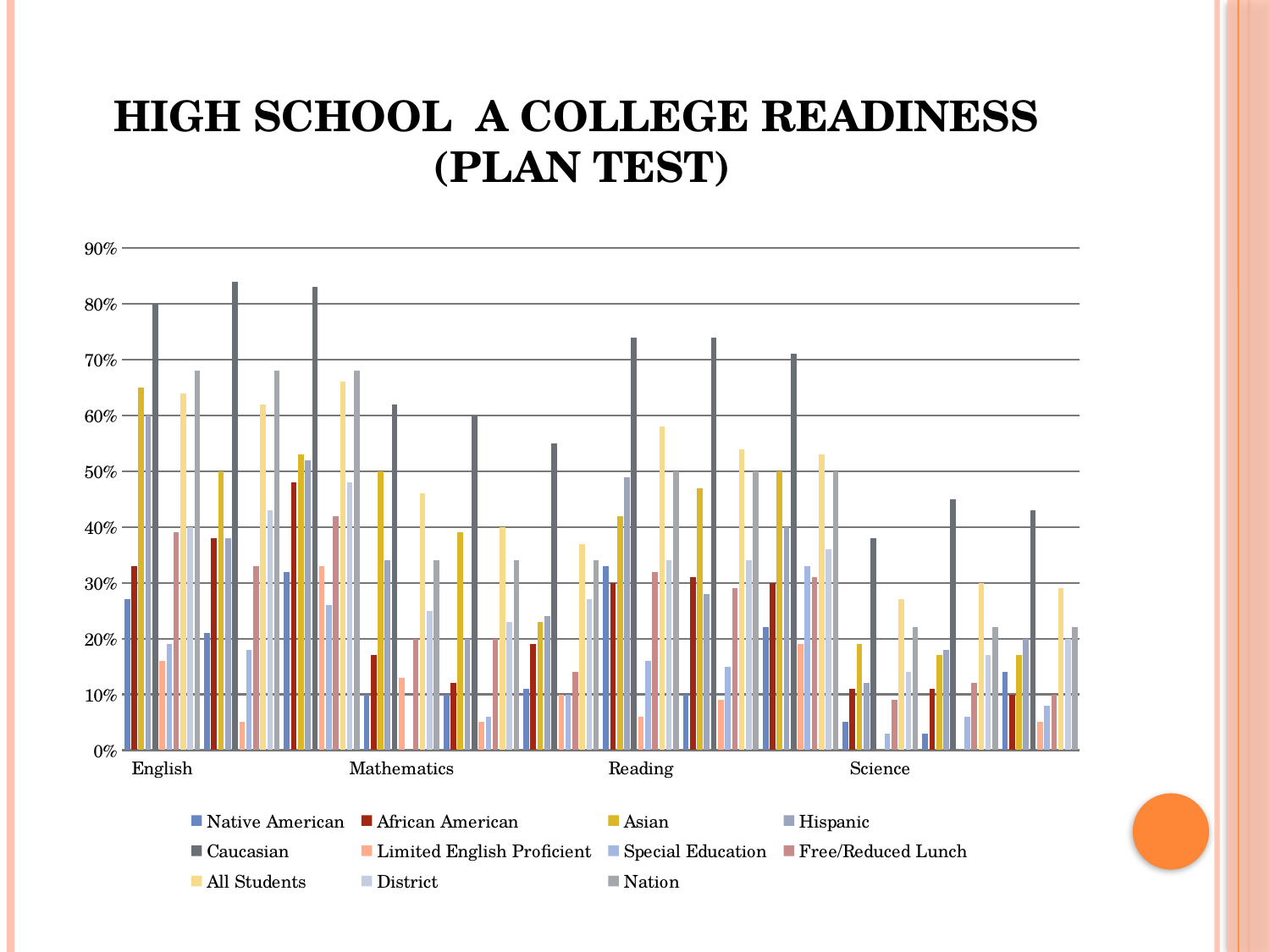

# High School  A College Readiness (Plan Test)

[unsupported chart]